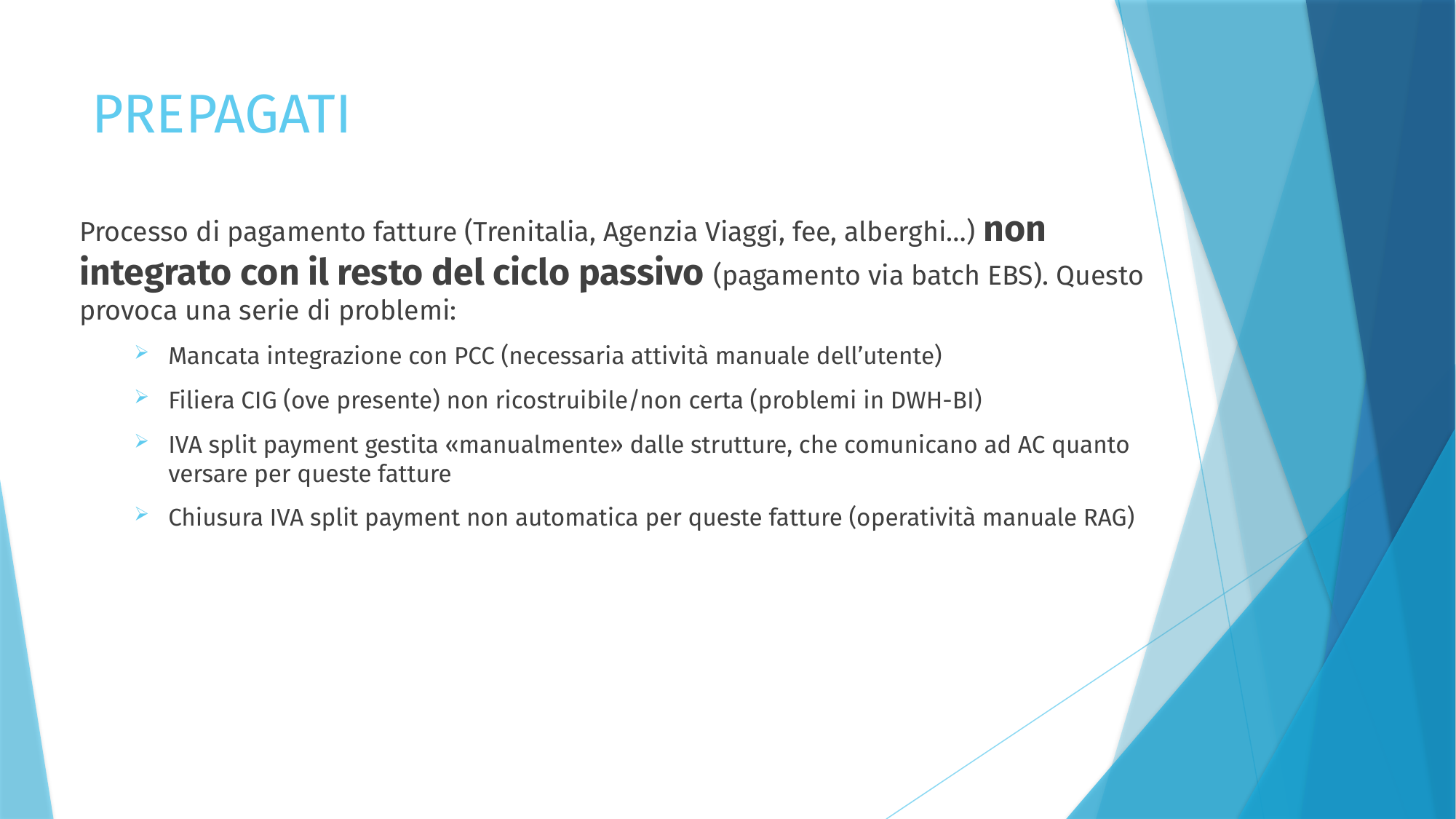

# PREPAGATI

Processo di pagamento fatture (Trenitalia, Agenzia Viaggi, fee, alberghi…) non integrato con il resto del ciclo passivo (pagamento via batch EBS). Questo provoca una serie di problemi:
Mancata integrazione con PCC (necessaria attività manuale dell’utente)
Filiera CIG (ove presente) non ricostruibile/non certa (problemi in DWH-BI)
IVA split payment gestita «manualmente» dalle strutture, che comunicano ad AC quanto versare per queste fatture
Chiusura IVA split payment non automatica per queste fatture (operatività manuale RAG)